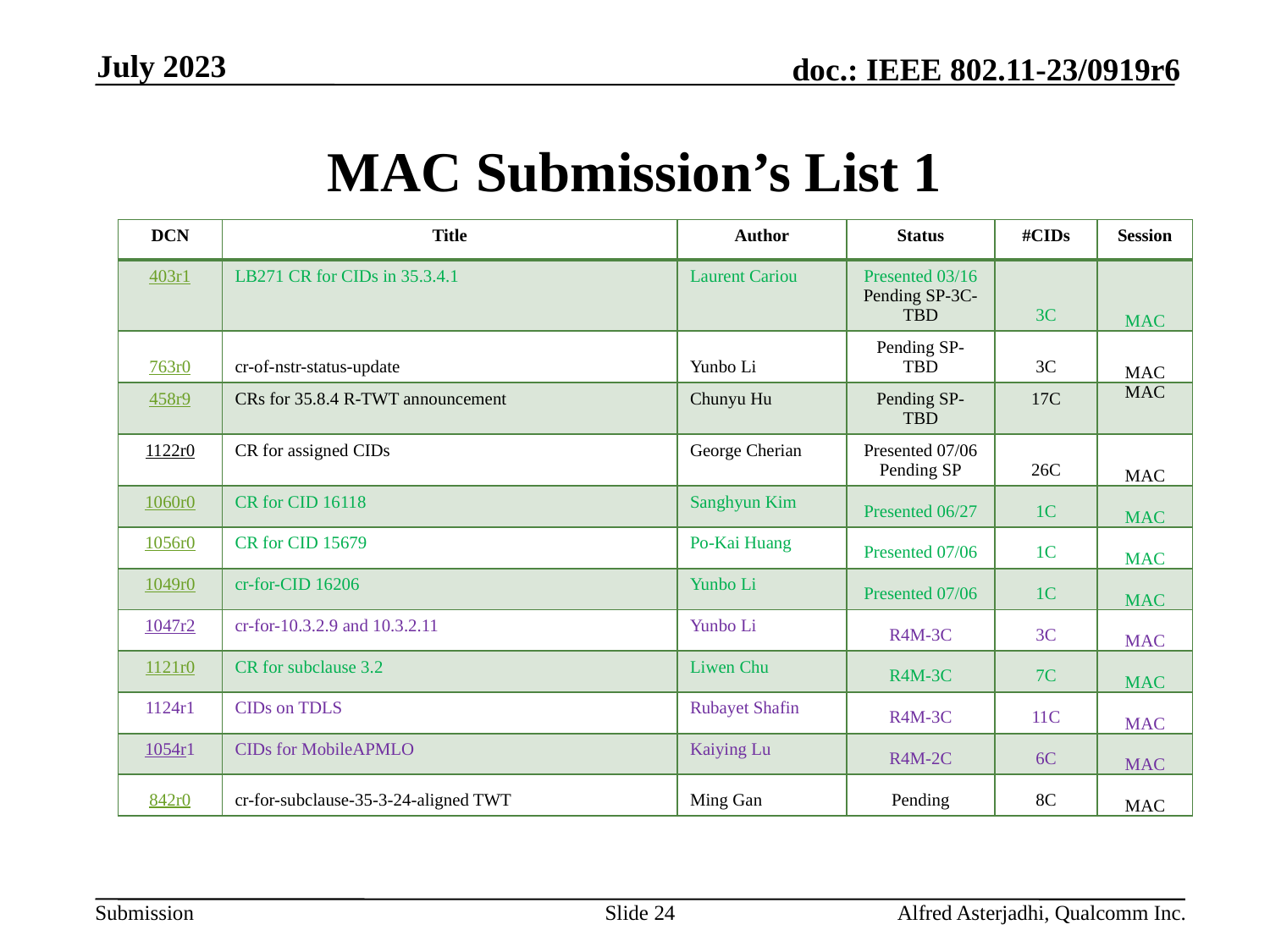

July 2023
# MAC Submission’s List 1
| DCN | Title | Author | Status | #CIDs | Session |
| --- | --- | --- | --- | --- | --- |
| 403r1 | LB271 CR for CIDs in 35.3.4.1 | Laurent Cariou | Presented 03/16 Pending SP-3C-TBD | 3C | MAC |
| 763r0 | cr-of-nstr-status-update | Yunbo Li | Pending SP-TBD | 3C | MAC |
| 458r9 | CRs for 35.8.4 R-TWT announcement | Chunyu Hu | Pending SP-TBD | 17C | MAC |
| 1122r0 | CR for assigned CIDs | George Cherian | Presented 07/06 Pending SP | 26C | MAC |
| 1060r0 | CR for CID 16118 | Sanghyun Kim | Presented 06/27 | 1C | MAC |
| 1056r0 | CR for CID 15679 | Po-Kai Huang | Presented 07/06 | 1C | MAC |
| 1049r0 | cr-for-CID 16206 | Yunbo Li | Presented 07/06 | 1C | MAC |
| 1047r2 | cr-for-10.3.2.9 and 10.3.2.11 | Yunbo Li | R4M-3C | 3C | MAC |
| 1121r0 | CR for subclause 3.2 | Liwen Chu | R4M-3C | 7C | MAC |
| 1124r1 | CIDs on TDLS | Rubayet Shafin | R4M-3C | 11C | MAC |
| 1054r1 | CIDs for MobileAPMLO | Kaiying Lu | R4M-2C | 6C | MAC |
| 842r0 | cr-for-subclause-35-3-24-aligned TWT | Ming Gan | Pending | 8C | MAC |
Slide 24
Alfred Asterjadhi, Qualcomm Inc.